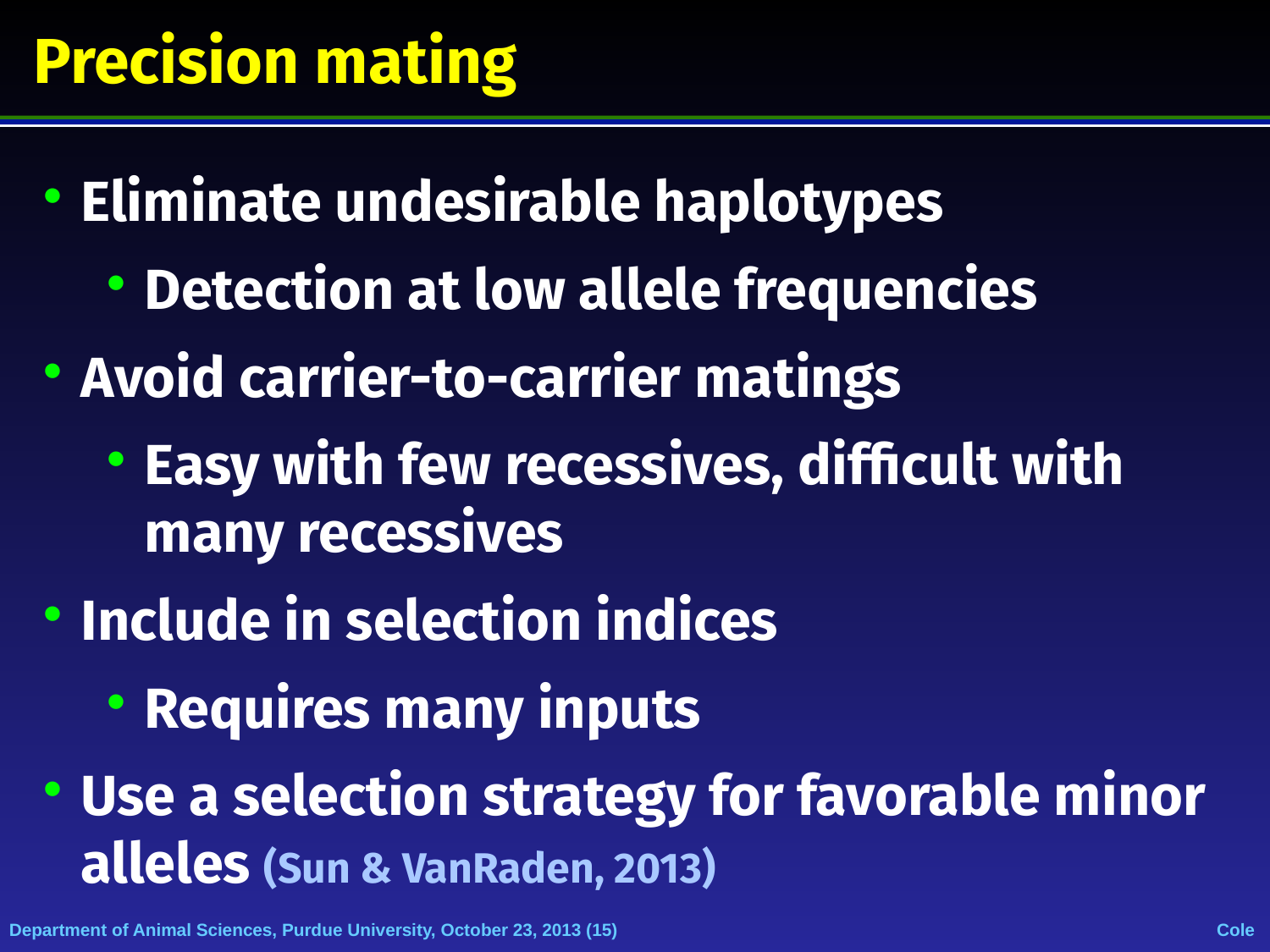

Precision mating
Eliminate undesirable haplotypes
Detection at low allele frequencies
Avoid carrier-to-carrier matings
Easy with few recessives, difficult with many recessives
Include in selection indices
Requires many inputs
Use a selection strategy for favorable minor alleles (Sun & VanRaden, 2013)